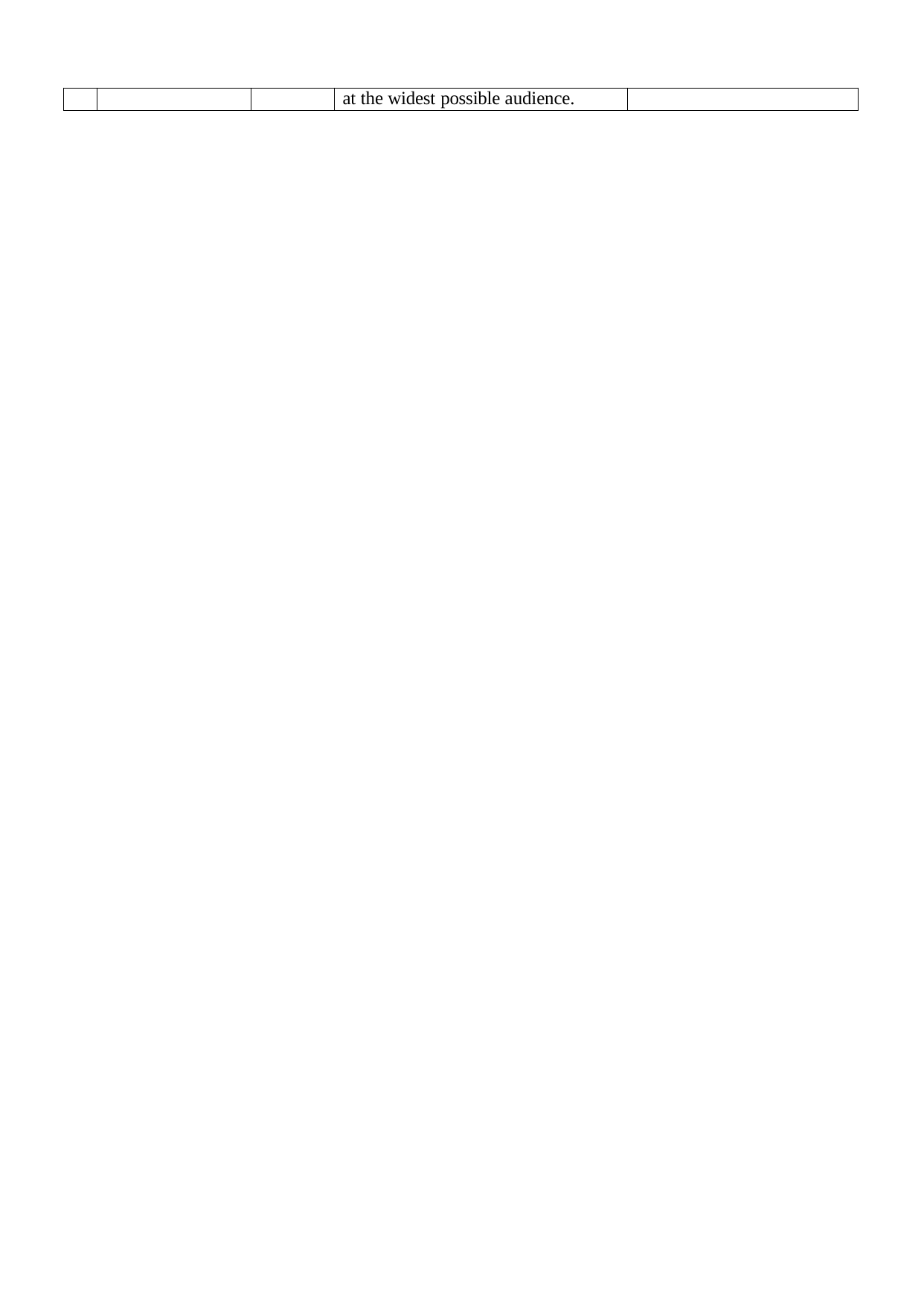

|  |  |  | at the widest possible audience. |  |
| --- | --- | --- | --- | --- |